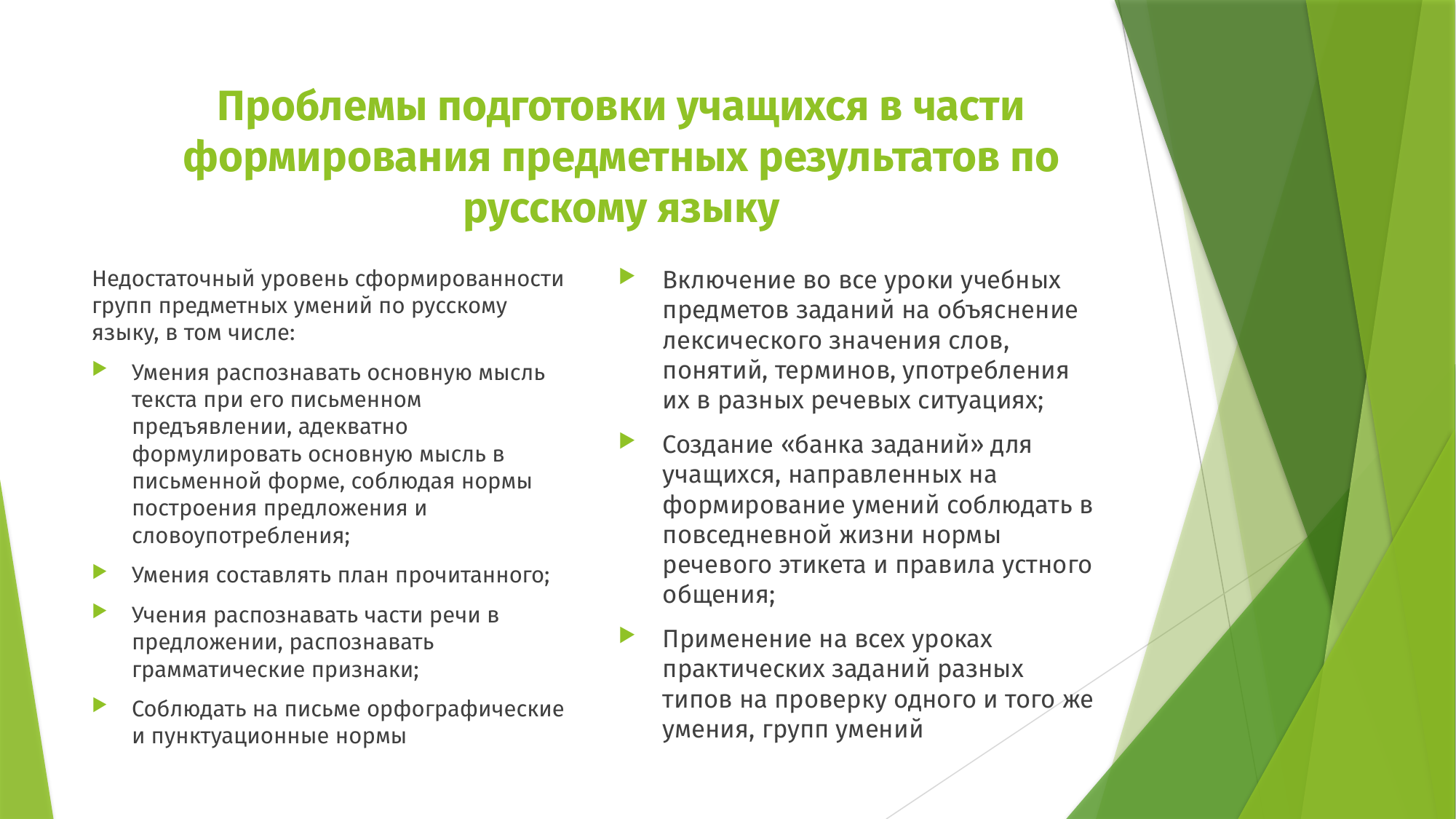

# Проблемы подготовки учащихся в части формирования предметных результатов по русскому языку
Недостаточный уровень сформированности групп предметных умений по русскому языку, в том числе:
Умения распознавать основную мысль текста при его письменном предъявлении, адекватно формулировать основную мысль в письменной форме, соблюдая нормы построения предложения и словоупотребления;
Умения составлять план прочитанного;
Учения распознавать части речи в предложении, распознавать грамматические признаки;
Соблюдать на письме орфографические и пунктуационные нормы
Включение во все уроки учебных предметов заданий на объяснение лексического значения слов, понятий, терминов, употребления их в разных речевых ситуациях;
Создание «банка заданий» для учащихся, направленных на формирование умений соблюдать в повседневной жизни нормы речевого этикета и правила устного общения;
Применение на всех уроках практических заданий разных типов на проверку одного и того же умения, групп умений